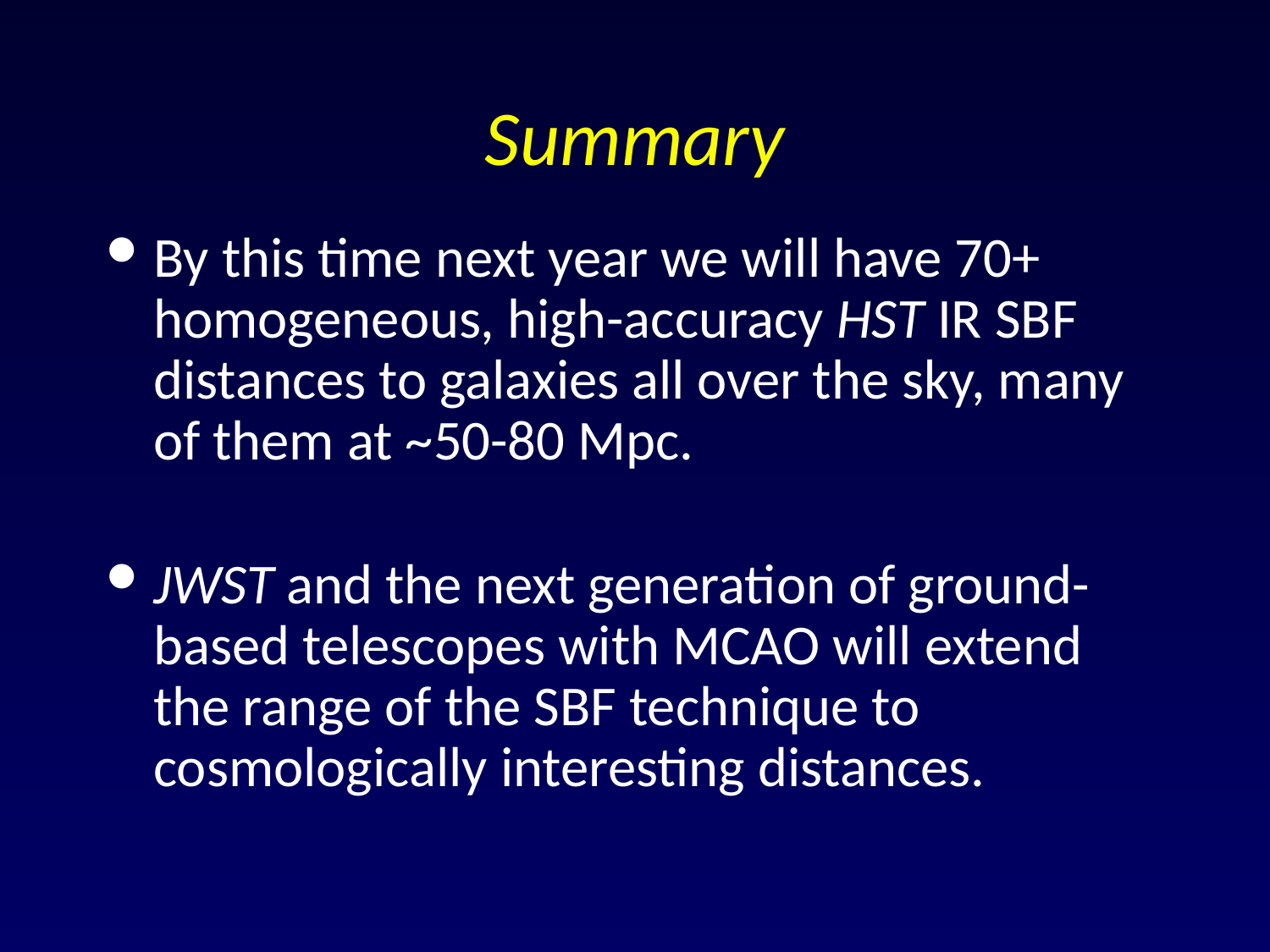

# Summary
By this time next year we will have 70+ homogeneous, high-accuracy HST IR SBF distances to galaxies all over the sky, many of them at ~50-80 Mpc.

JWST and the next generation of ground-based telescopes with MCAO will extend the range of the SBF technique to cosmologically interesting distances.